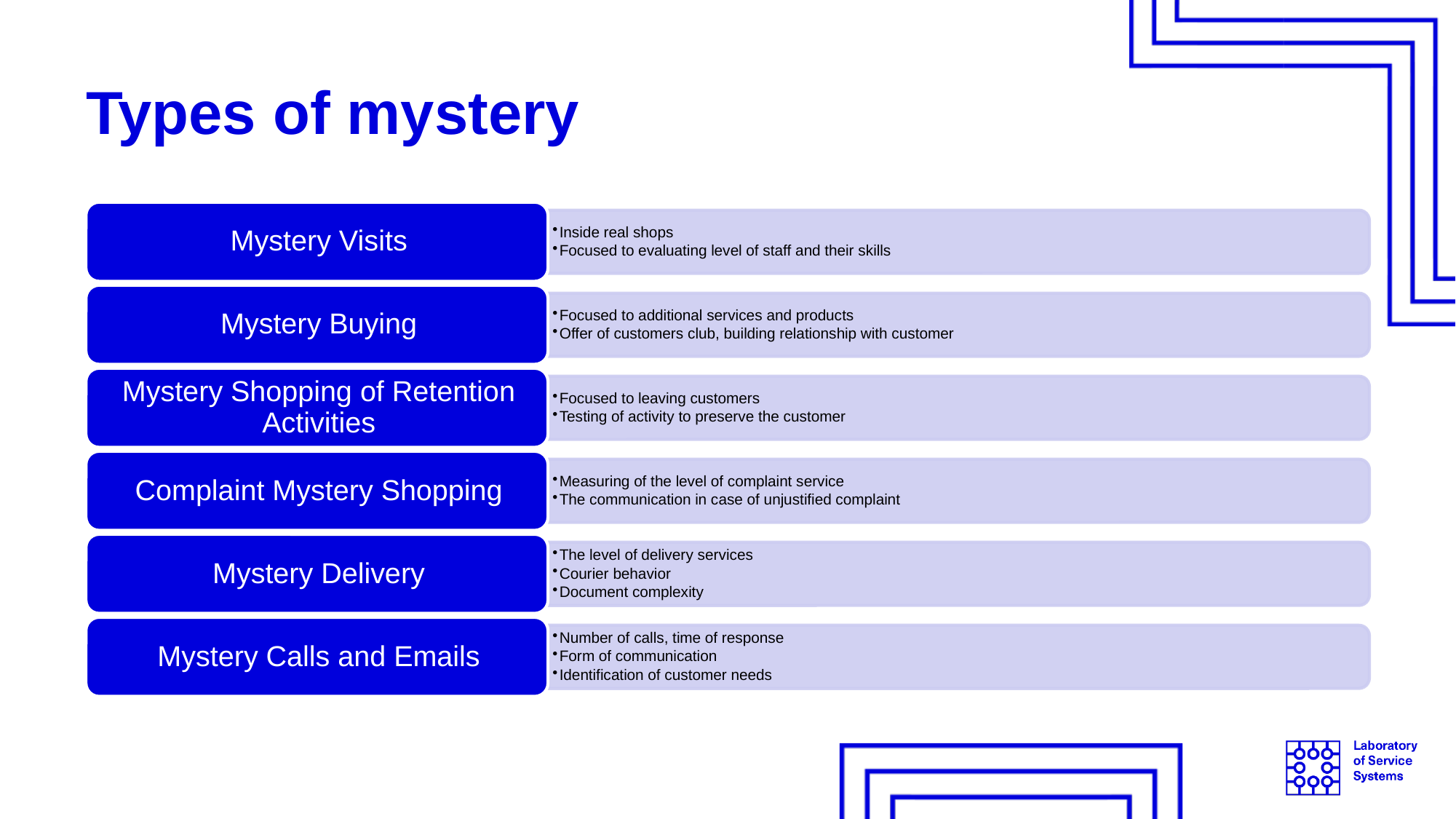

# Types of mystery
Inside real shops
Focused to evaluating level of staff and their skills
Mystery Visits
Focused to additional services and products
Offer of customers club, building relationship with customer
Mystery Buying
Focused to leaving customers
Testing of activity to preserve the customer
Mystery Shopping of Retention Activities
Measuring of the level of complaint service
The communication in case of unjustified complaint
Complaint Mystery Shopping
The level of delivery services
Courier behavior
Document complexity
Mystery Delivery
Number of calls, time of response
Form of communication
Identification of customer needs
Mystery Calls and Emails